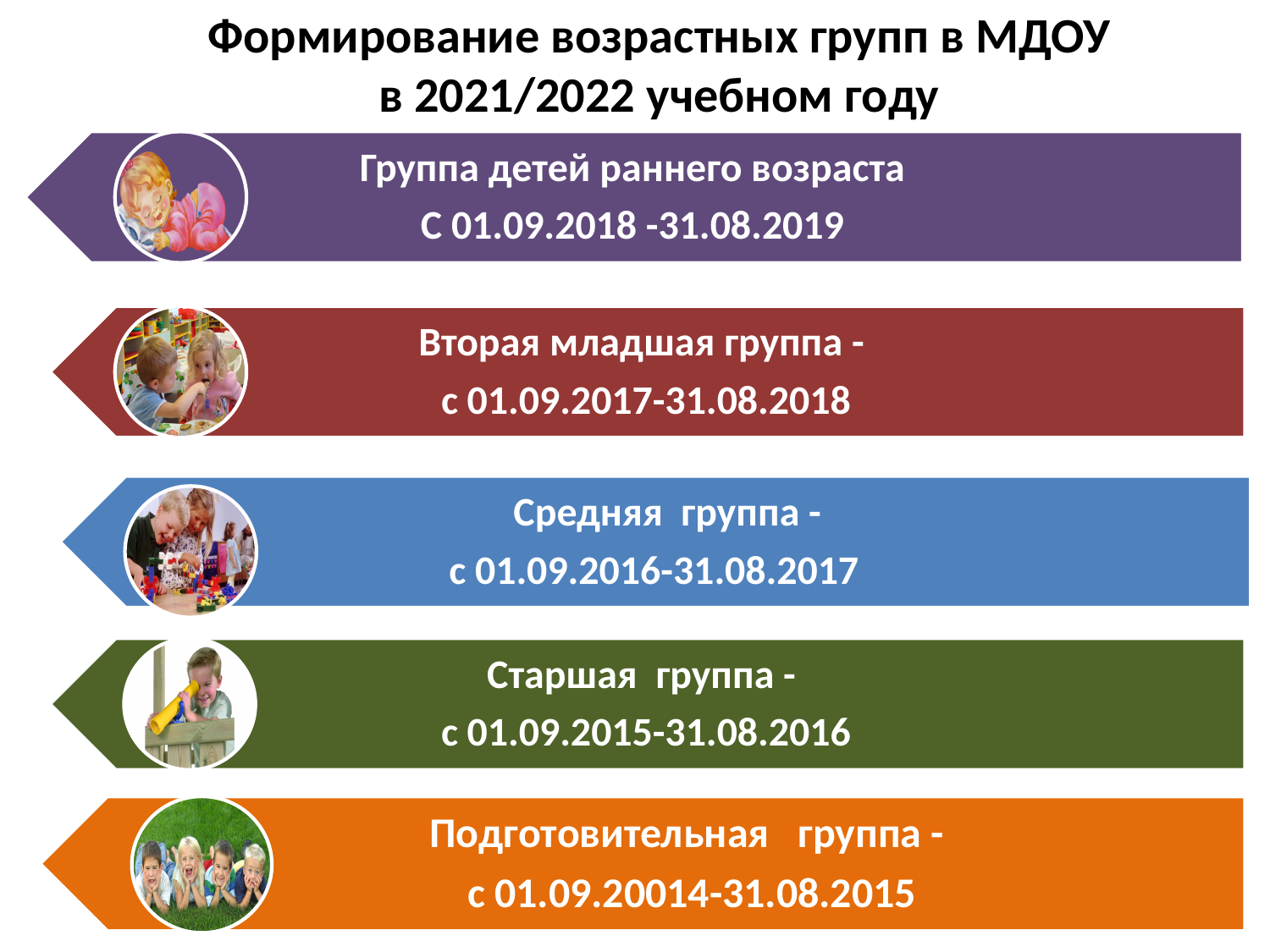

# Формирование возрастных групп в МДОУ в 2021/2022 учебном году
Вторая младшая группа -
с 01.09.2017-31.08.2018
Группа детей раннего возраста
С 01.09.2018 -31.08.2019
    Средняя  группа -
с 01.09.2016-31.08.2017
Старшая  группа -
с 01.09.2015-31.08.2016
Подготовительная   группа -
с 01.09.20014-31.08.2015